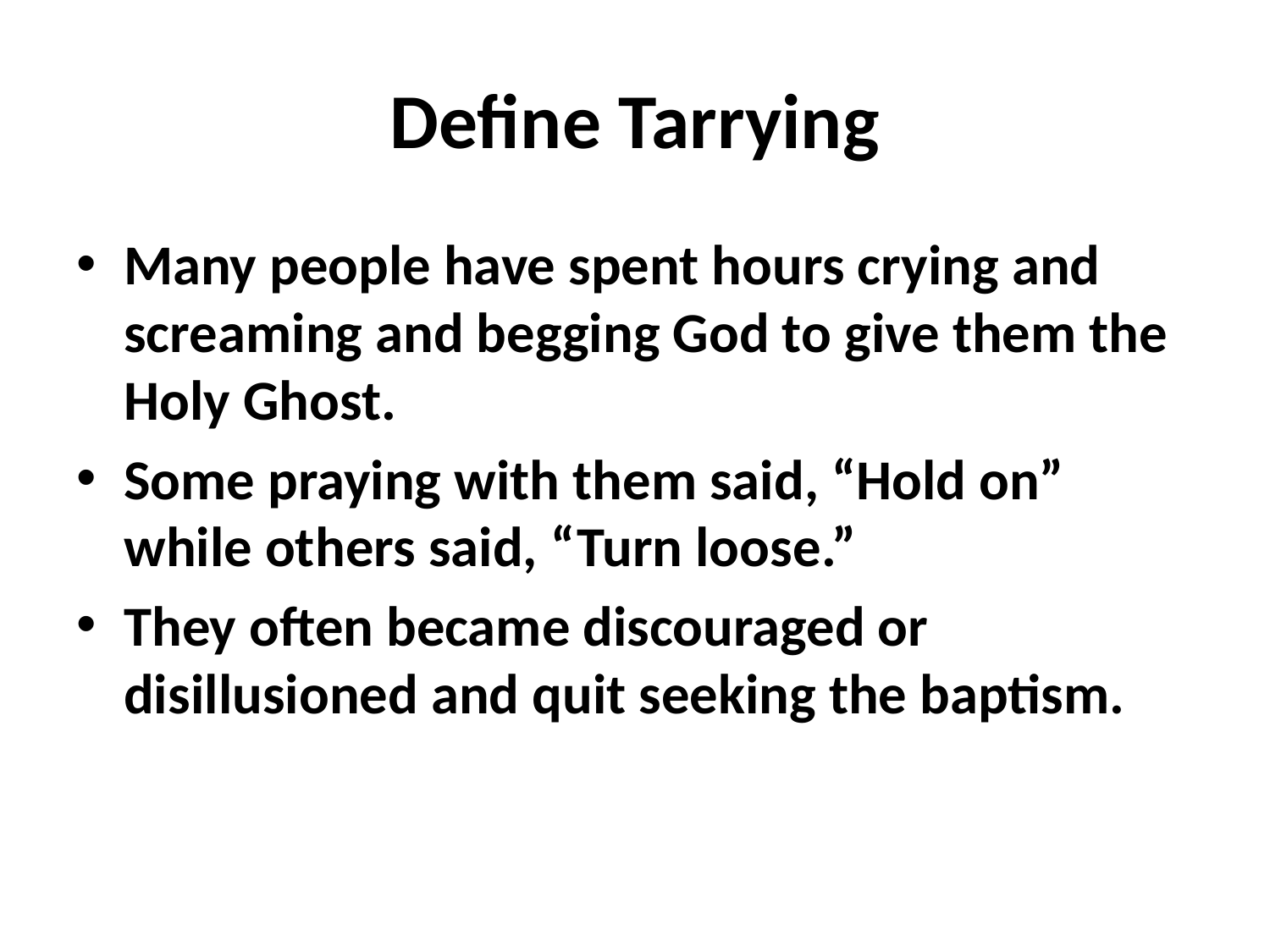

# Define Tarrying
Many people have spent hours crying and screaming and begging God to give them the Holy Ghost.
Some praying with them said, “Hold on” while others said, “Turn loose.”
They often became discouraged or disillusioned and quit seeking the baptism.